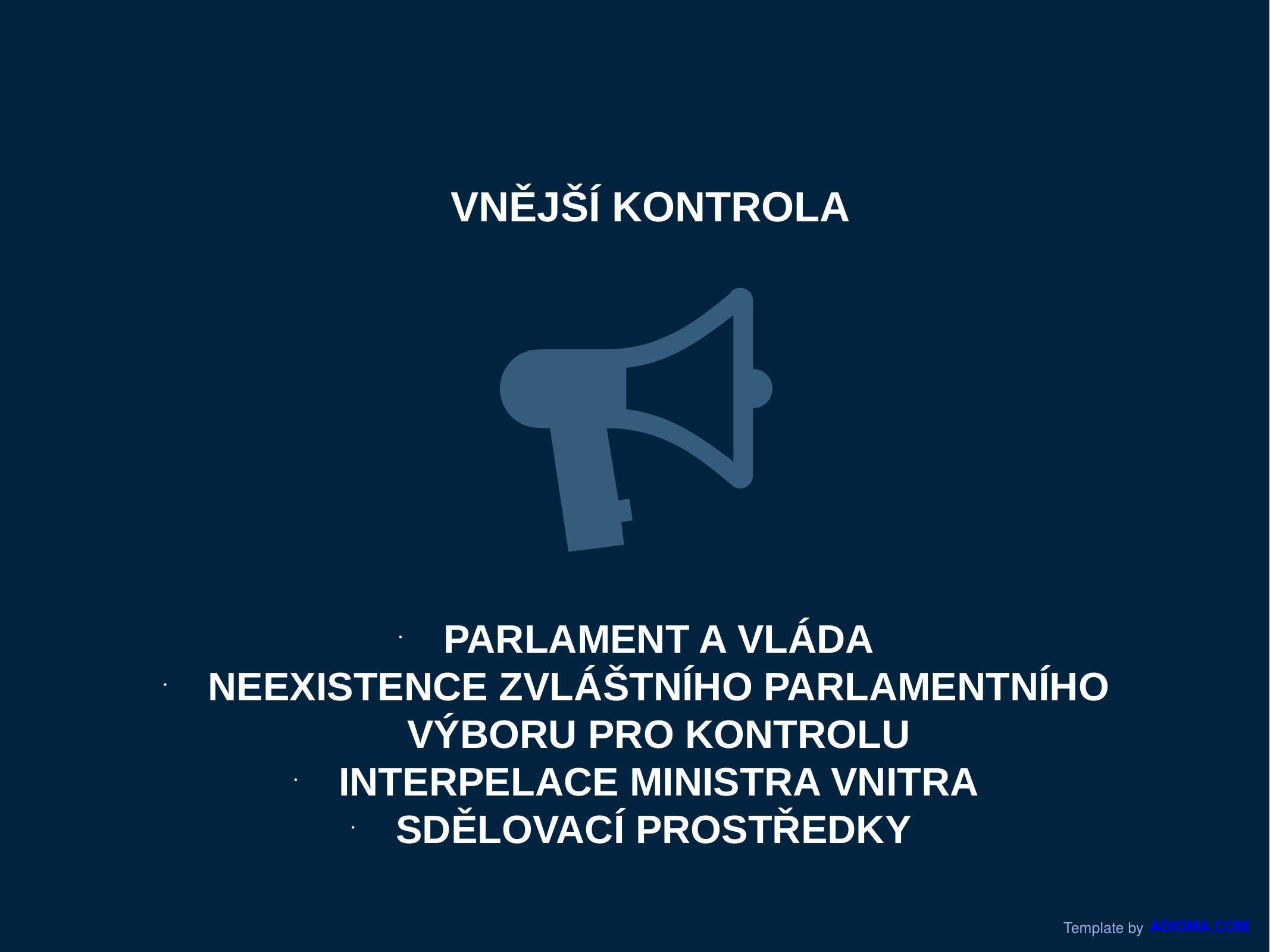

VNĚJŠÍ KONTROLA

PARLAMENT A VLÁDA
NEEXISTENCE ZVLÁŠTNÍHO PARLAMENTNÍHO VÝBORU PRO KONTROLU
INTERPELACE MINISTRA VNITRA
SDĚLOVACÍ PROSTŘEDKY